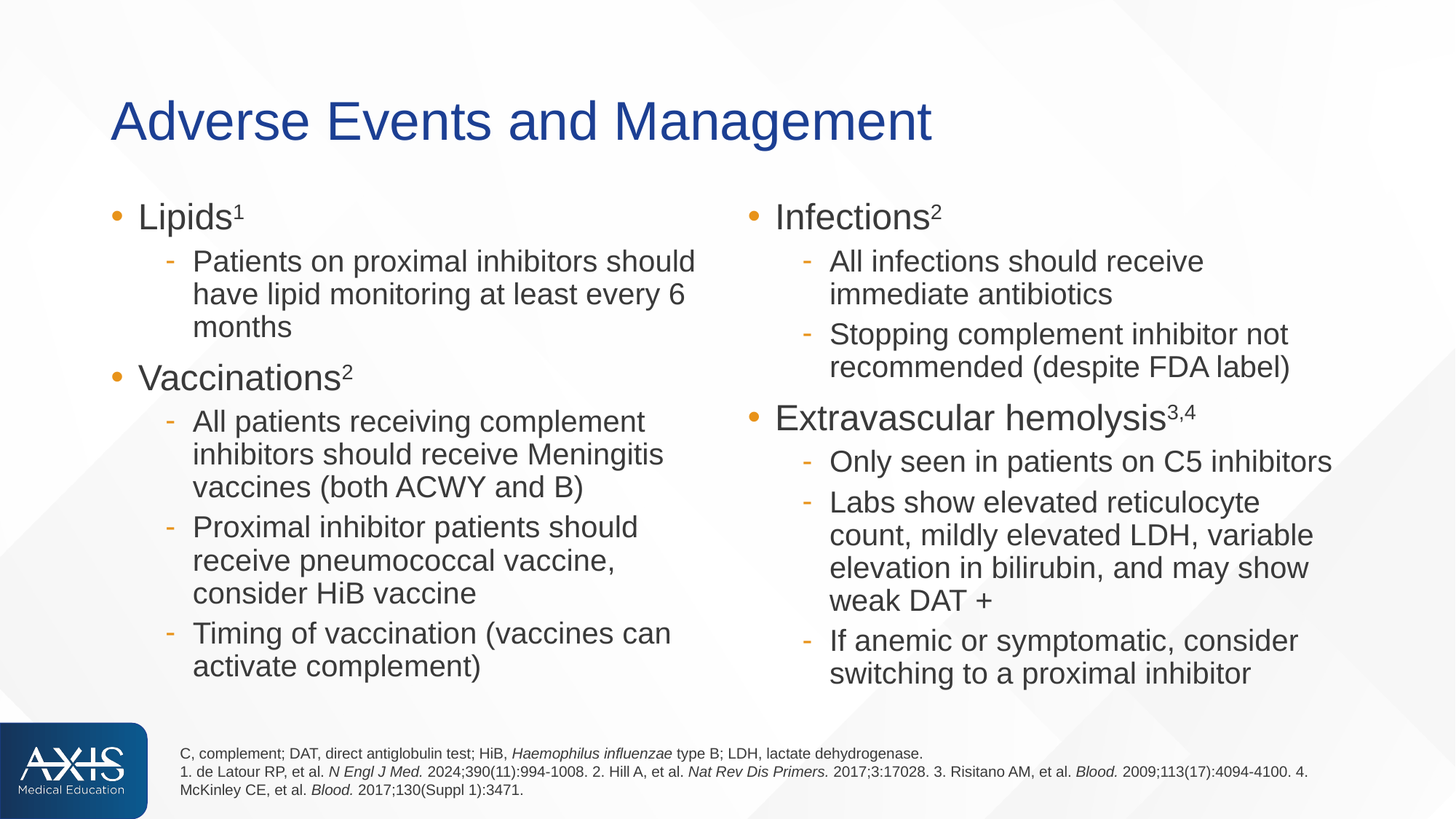

# Adverse Events and Management
Lipids1
Patients on proximal inhibitors should have lipid monitoring at least every 6 months
Vaccinations2
All patients receiving complement inhibitors should receive Meningitis vaccines (both ACWY and B)
Proximal inhibitor patients should receive pneumococcal vaccine, consider HiB vaccine
Timing of vaccination (vaccines can activate complement)

Infections2
All infections should receive immediate antibiotics
Stopping complement inhibitor not recommended (despite FDA label)
Extravascular hemolysis3,4
Only seen in patients on C5 inhibitors
Labs show elevated reticulocyte count, mildly elevated LDH, variable elevation in bilirubin, and may show weak DAT +
If anemic or symptomatic, consider switching to a proximal inhibitor
C, complement; DAT, direct antiglobulin test; HiB, Haemophilus influenzae type B; LDH, lactate dehydrogenase.
1. de Latour RP, et al. N Engl J Med. 2024;390(11):994-1008. 2. Hill A, et al. Nat Rev Dis Primers. 2017;3:17028. 3. Risitano AM, et al. Blood. 2009;113(17):4094-4100. 4. McKinley CE, et al. Blood. 2017;130(Suppl 1):3471.